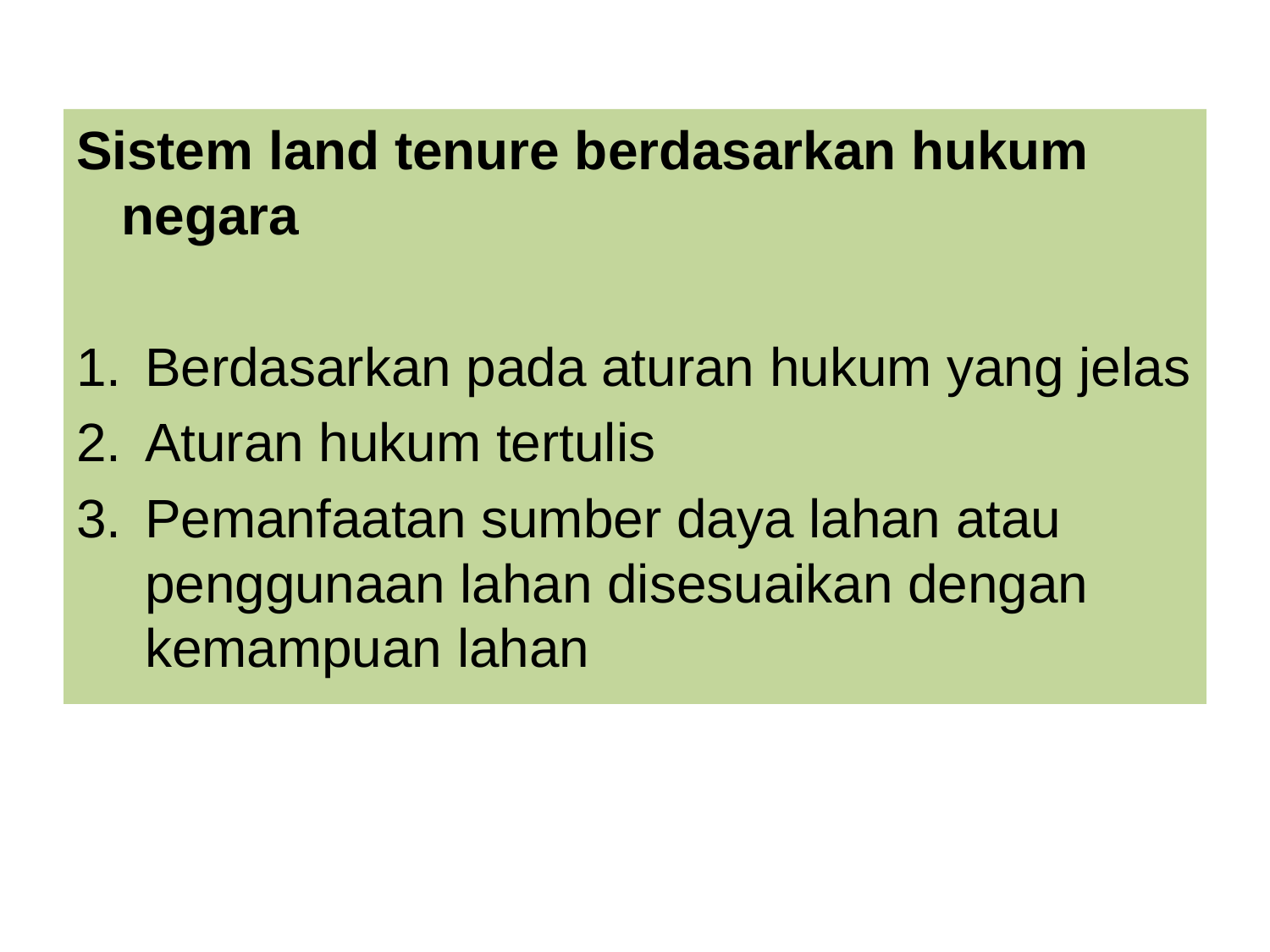

Sistem land tenure berdasarkan hukum negara

Berdasarkan pada aturan hukum yang jelas
Aturan hukum tertulis
Pemanfaatan sumber daya lahan atau penggunaan lahan disesuaikan dengan kemampuan lahan